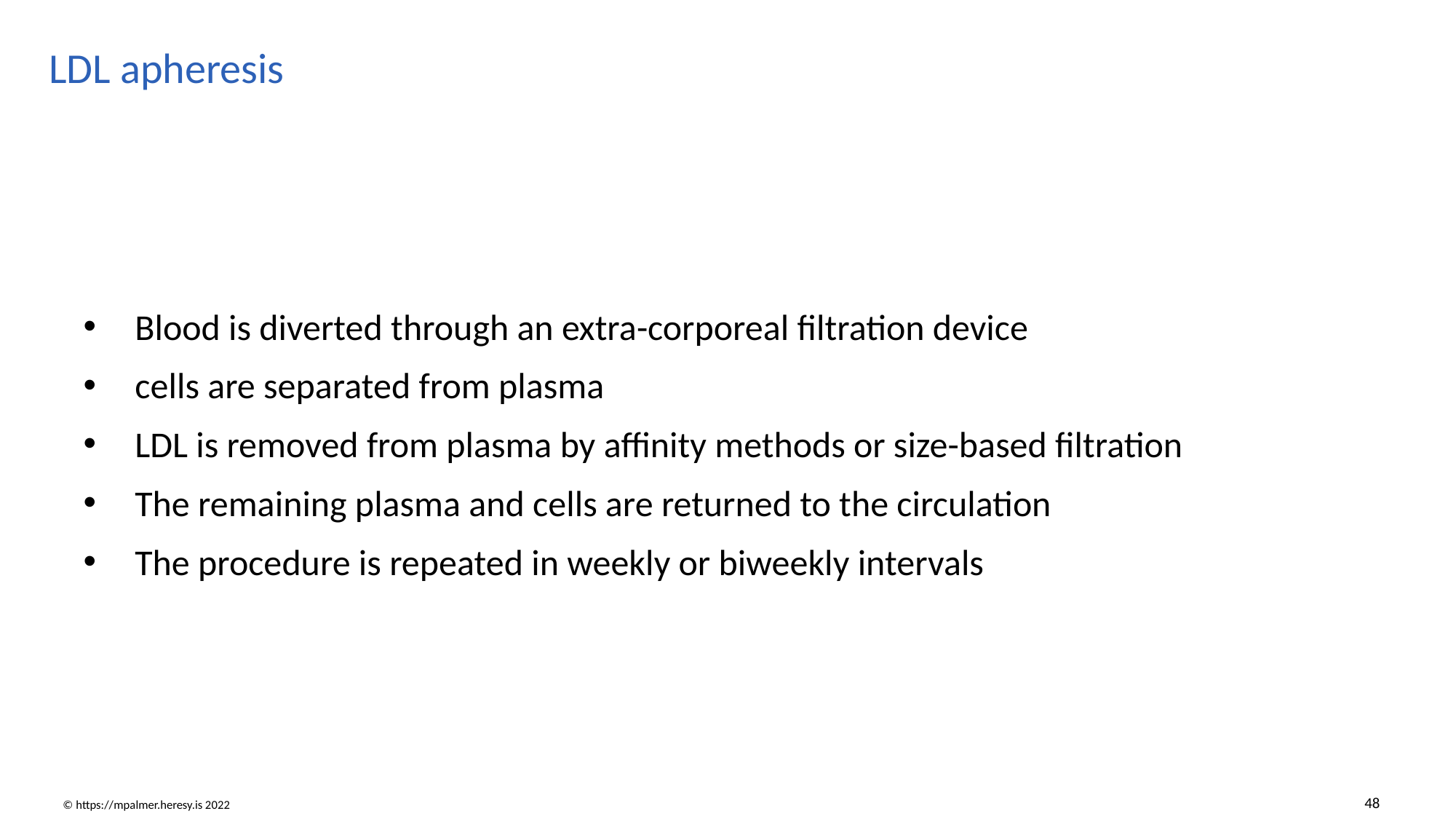

# LDL apheresis
Blood is diverted through an extra-corporeal filtration device
cells are separated from plasma
LDL is removed from plasma by affinity methods or size-based filtration
The remaining plasma and cells are returned to the circulation
The procedure is repeated in weekly or biweekly intervals